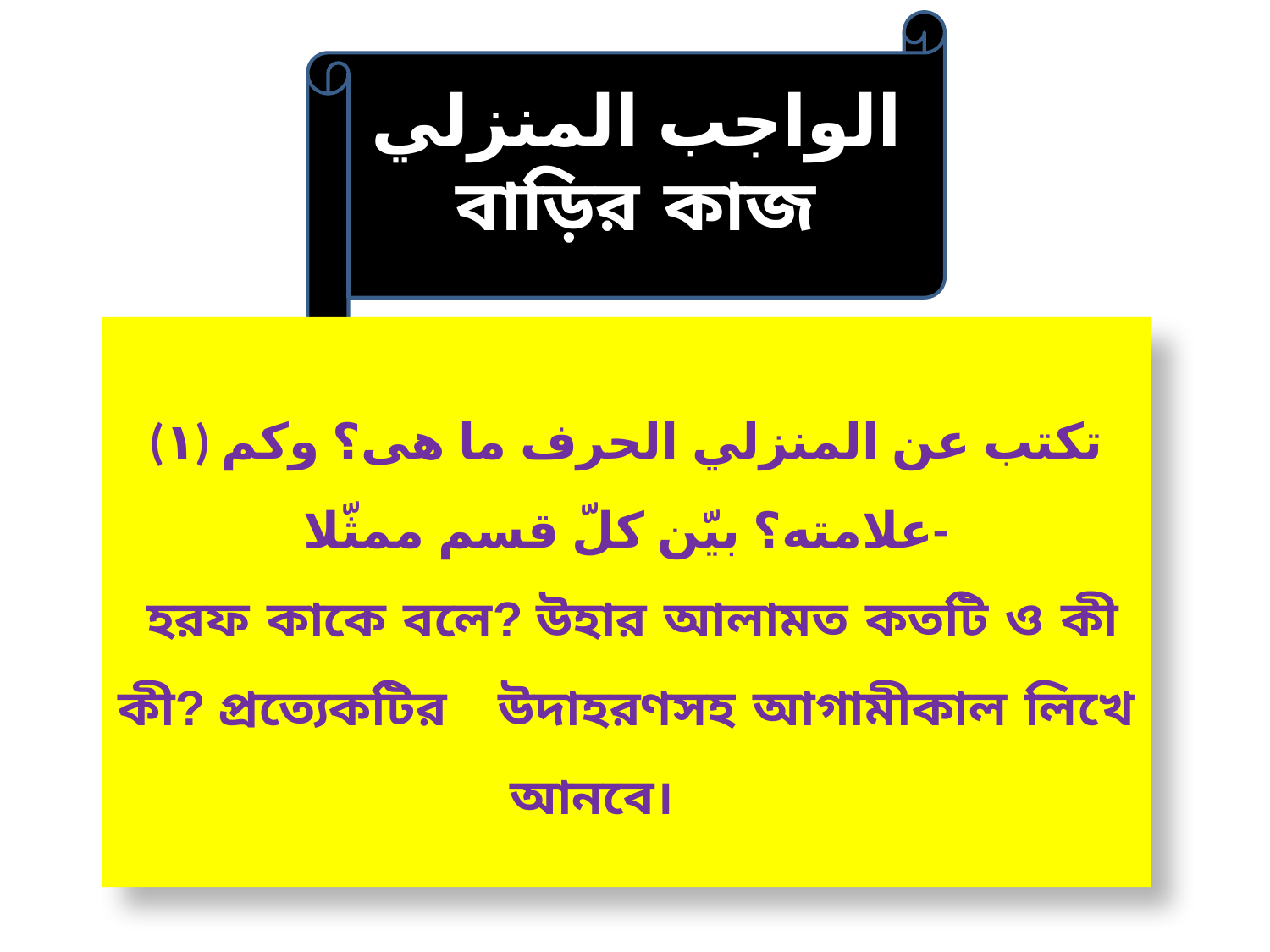

الواجب المنزلي
বাড়ির কাজ

(١) تكتب عن المنزلي الحرف ما هى؟ وكم علامته؟ بيّن كلّ قسم ممثّلا-
 হরফ কাকে বলে? উহার আলামত কতটি ও কী কী? প্রত্যেকটির   উদাহরণসহ আগামীকাল লিখে আনবে।